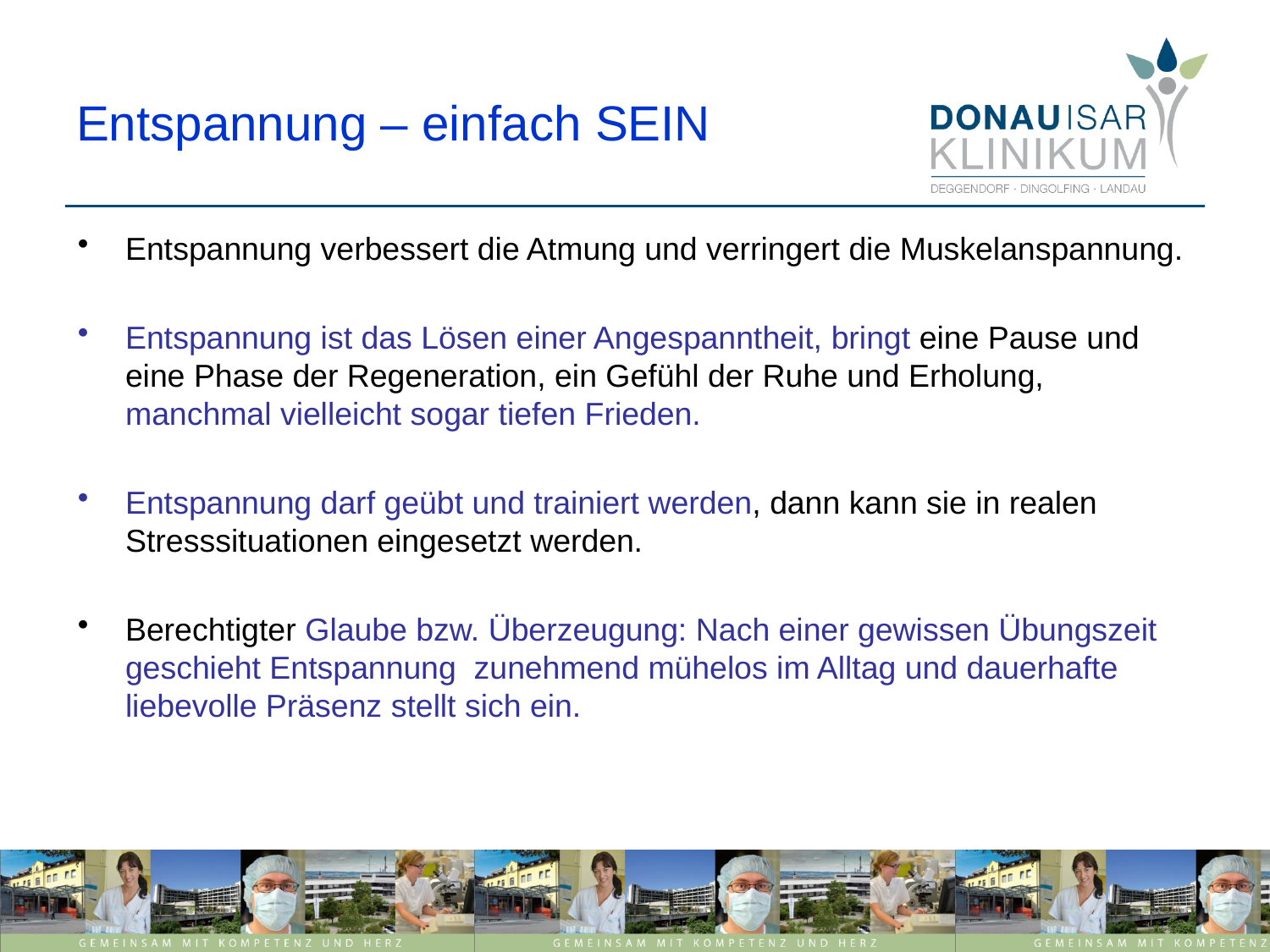

# Entspannung – einfach SEIN
Entspannung verbessert die Atmung und verringert die Muskelanspannung.

Entspannung ist das Lösen einer Angespanntheit, bringt eine Pause und eine Phase der Regeneration, ein Gefühl der Ruhe und Erholung, manchmal vielleicht sogar tiefen Frieden.

Entspannung darf geübt und trainiert werden, dann kann sie in realen Stresssituationen eingesetzt werden.

Berechtigter Glaube bzw. Überzeugung: Nach einer gewissen Übungszeit geschieht Entspannung  zunehmend mühelos im Alltag und dauerhafte liebevolle Präsenz stellt sich ein.